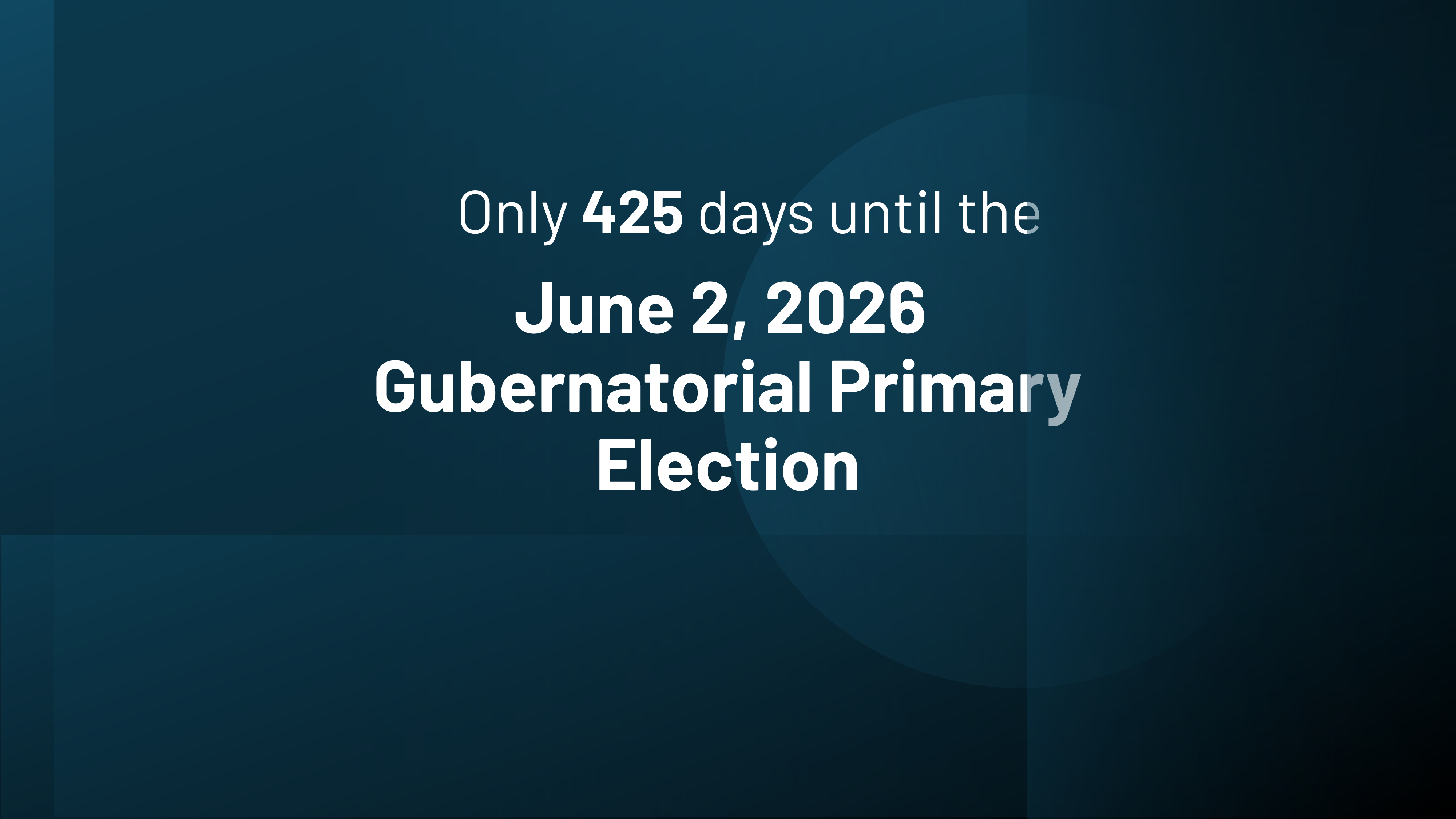

# June 2, 2026 Gubernatorial Primary Election
Only 425 days until the